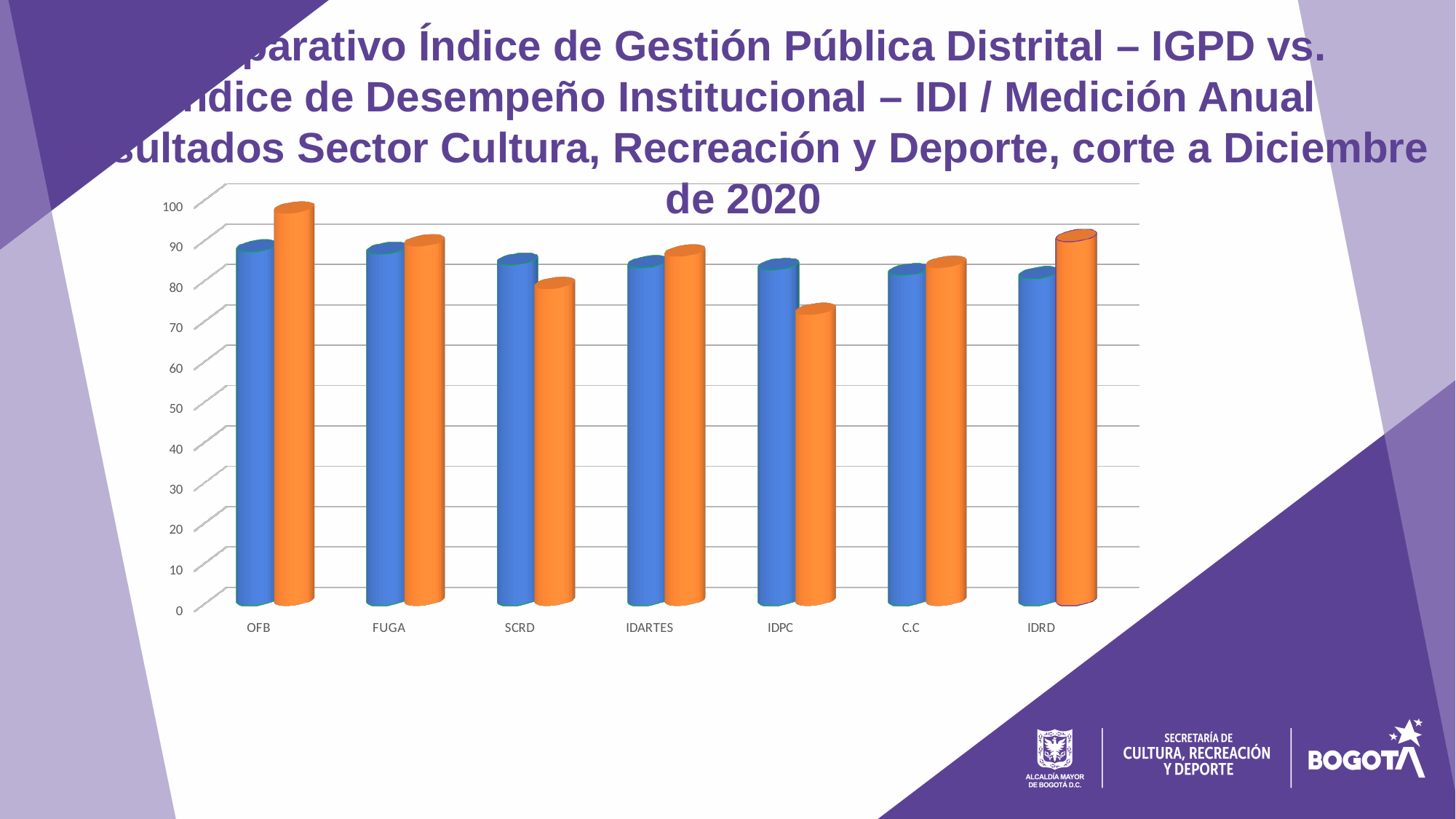

Comparativo Índice de Gestión Pública Distrital – IGPD vs.
Índice de Desempeño Institucional – IDI / Medición Anual
Resultados Sector Cultura, Recreación y Deporte, corte a Diciembre de 2020

[unsupported chart]